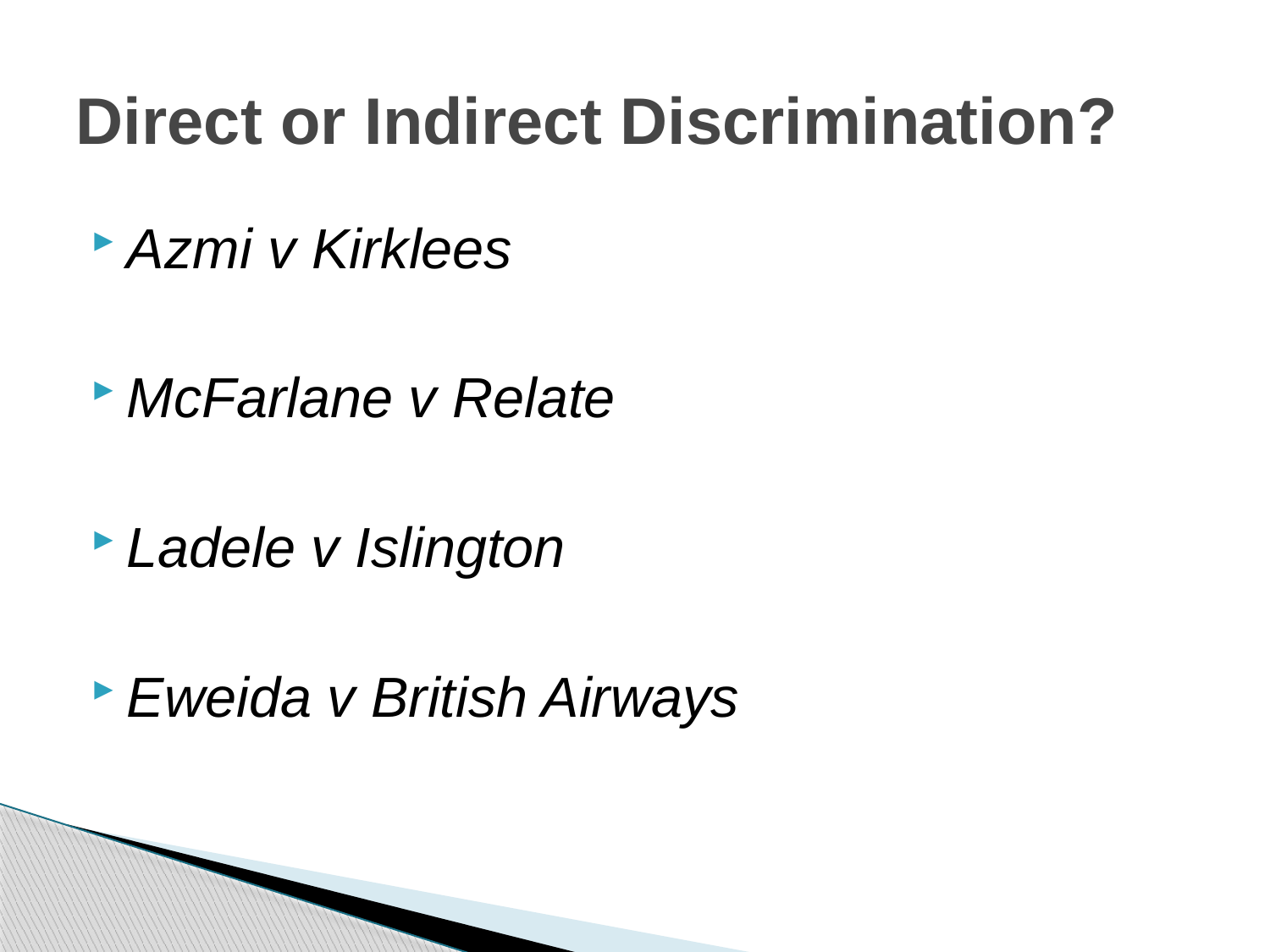

# Direct or Indirect Discrimination?
Azmi v Kirklees

McFarlane v Relate

Ladele v Islington

Eweida v British Airways